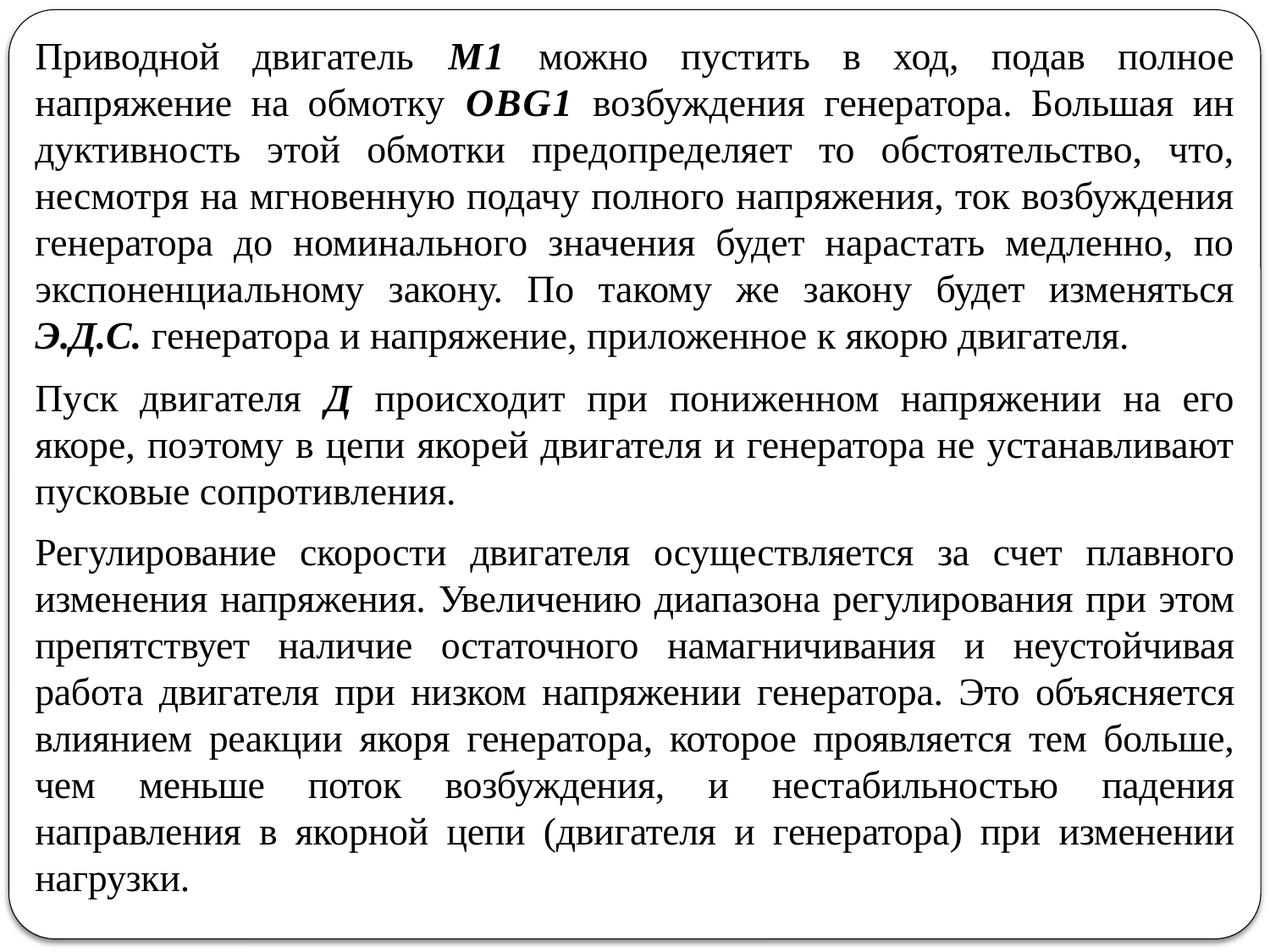

Приводной двигатель M1 можно пустить в ход, подав полное напряжение на обмотку ОВG1 возбуждения генератора. Большая ин­дуктивность этой обмотки предопределяет то обстоятельство, что, несмотря на мгновенную подачу полного напряжения, ток возбуждения генератора до номинального значения будет нарастать медленно, по экспоненциальному закону. По такому же закону будет изменяться Э.Д.С. генератора и напряжение, приложенное к якорю двигателя.
Пуск двигателя Д происходит при пониженном напряжении на его якоре, поэтому в цепи якорей двигателя и генератора не устанавливают пусковые сопротивления.
Регулирование скорости двигателя осуществляется за счет плавного изменения напряжения. Увеличению диапазона регулирования при этом препятствует наличие остаточного намагничивания и неустойчивая работа двигателя при низком напряжении генератора. Это объясняется влиянием реакции якоря генератора, которое проявляется тем больше, чем меньше поток возбуждения, и нестабильностью падения направления в якорной цепи (двигателя и генератора) при изменении нагрузки.